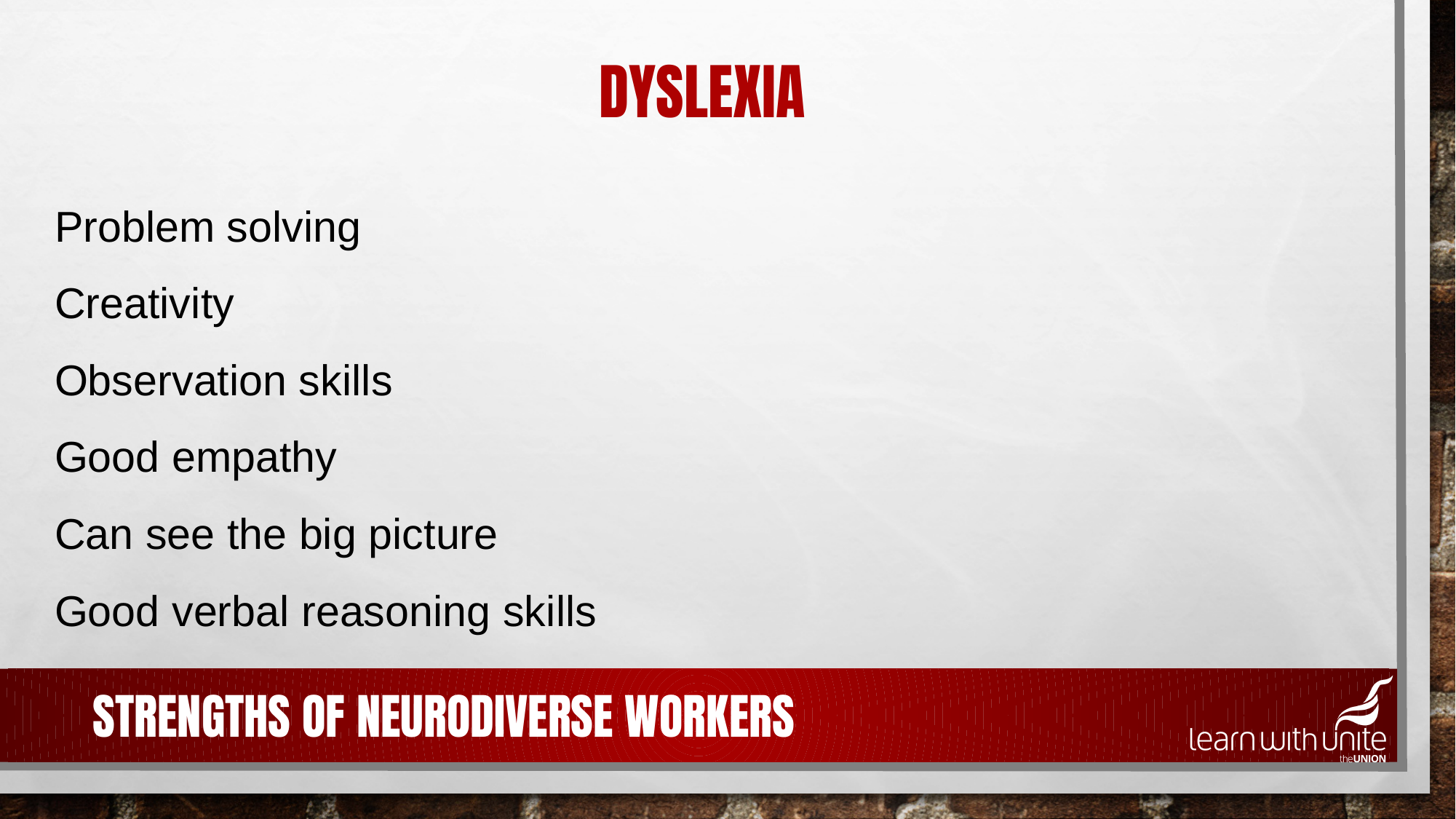

# Dyslexia
Problem solving
Creativity
Observation skills
Good empathy
Can see the big picture
Good verbal reasoning skills
Strengths of NEURODIVERSE WORKERS